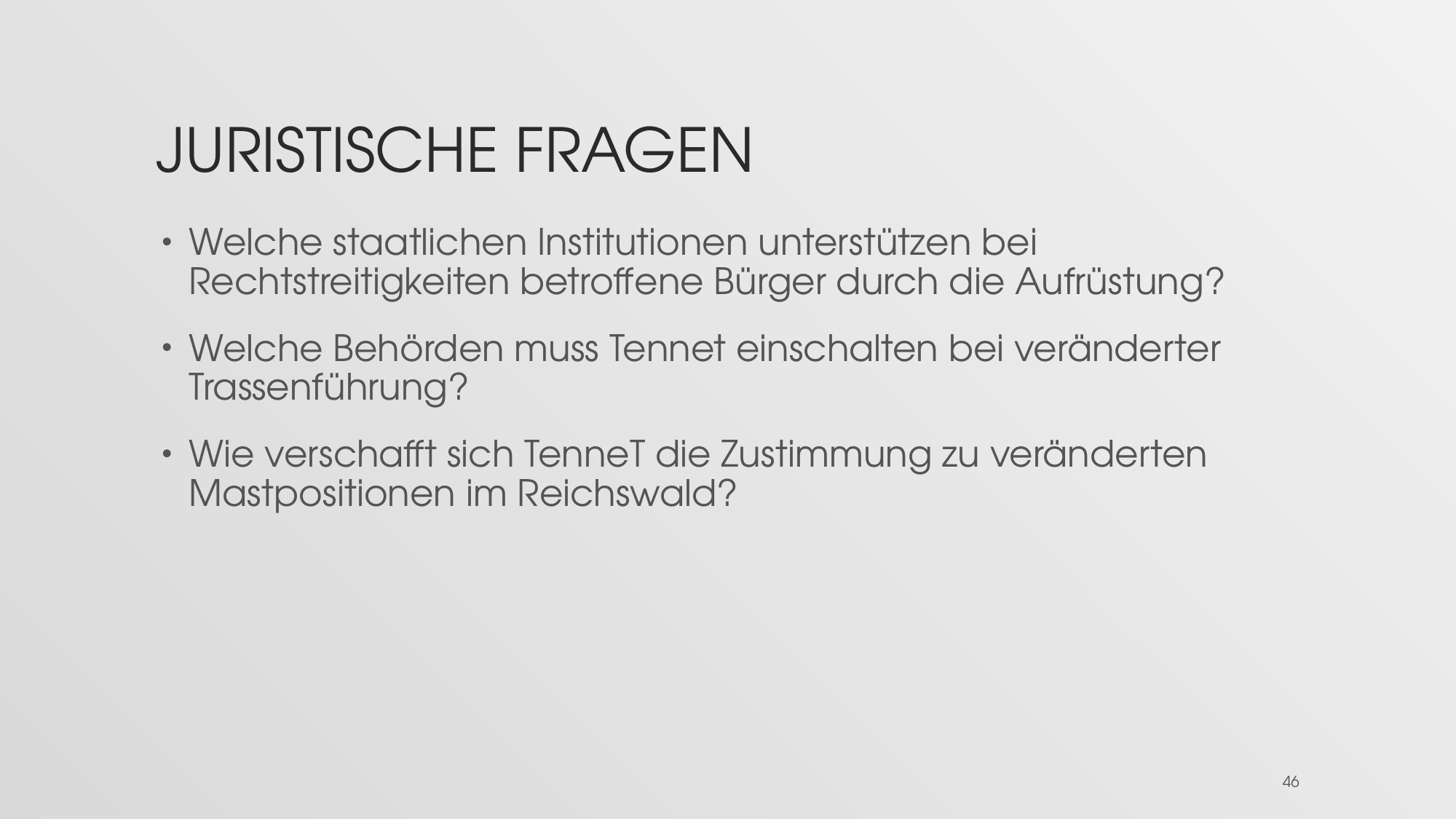

# Juristische Fragen
Welche staatlichen Institutionen unterstützen bei Rechtstreitigkeiten betroffene Bürger durch die Aufrüstung?
Welche Behörden muss Tennet einschalten bei veränderter Trassenführung?
Wie verschafft sich TenneT die Zustimmung zu veränderten Mastpositionen im Reichswald?

46